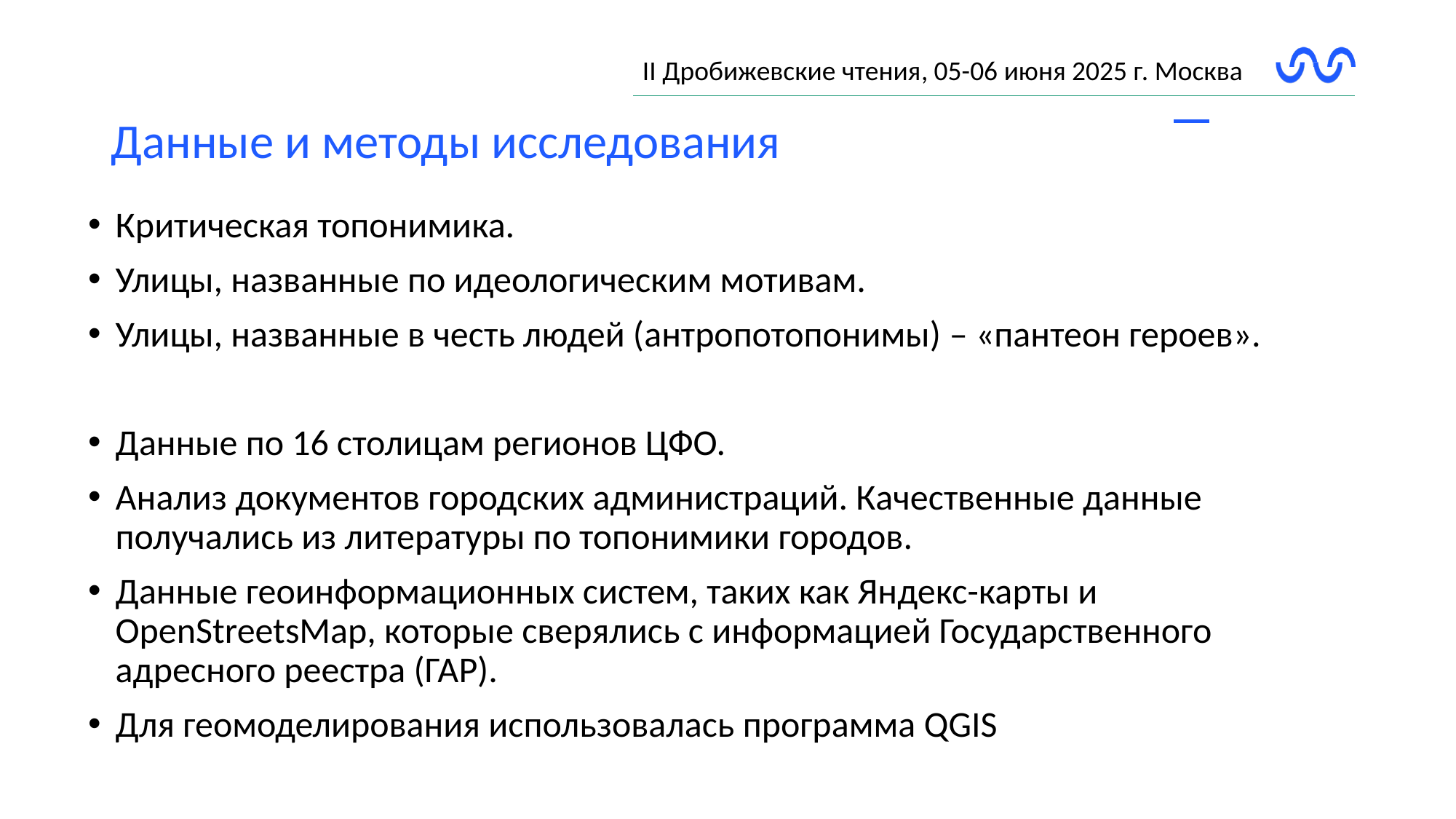

# Данные и методы исследования
Критическая топонимика.
Улицы, названные по идеологическим мотивам.
Улицы, названные в честь людей (антропотопонимы) – «пантеон героев».

Данные по 16 столицам регионов ЦФО.
Анализ документов городских администраций. Качественные данные получались из литературы по топонимики городов.
Данные геоинформационных систем, таких как Яндекс-карты и OpenStreetsMap, которые сверялись с информацией Государственного адресного реестра (ГАР).
Для геомоделирования использовалась программа QGIS